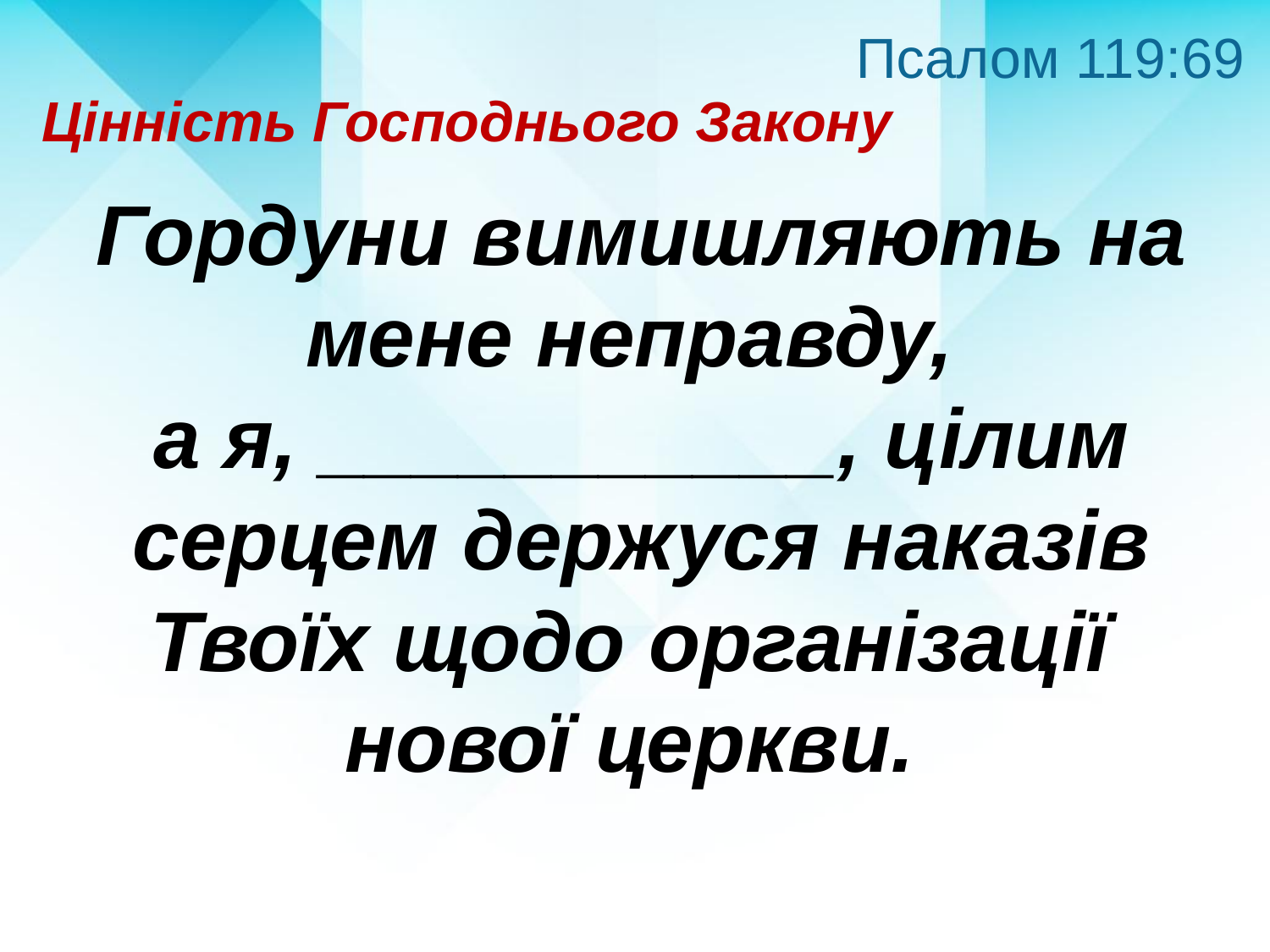

Псалом 119:69

Цінність Господнього Закону

Гордуни вимишляють на мене неправду,
а я, ___________, цілим серцем держуся наказів Твоїх щодо організації
нової церкви.